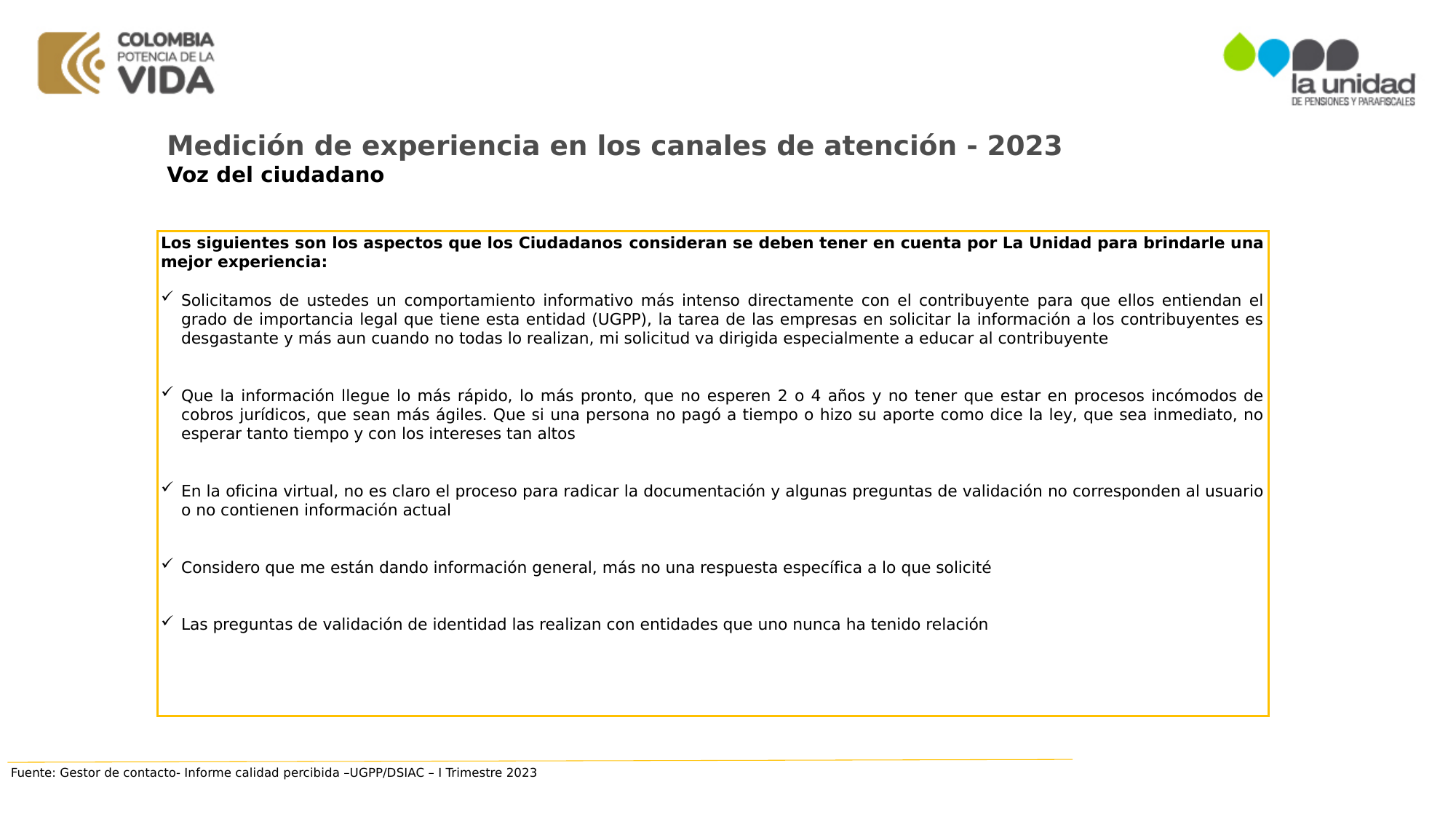

Medición de experiencia en los canales de atención - 2023
Voz del ciudadano
Los siguientes son los aspectos que los Ciudadanos consideran se deben tener en cuenta por La Unidad para brindarle una mejor experiencia:

Solicitamos de ustedes un comportamiento informativo más intenso directamente con el contribuyente para que ellos entiendan el grado de importancia legal que tiene esta entidad (UGPP), la tarea de las empresas en solicitar la información a los contribuyentes es desgastante y más aun cuando no todas lo realizan, mi solicitud va dirigida especialmente a educar al contribuyente

Que la información llegue lo más rápido, lo más pronto, que no esperen 2 o 4 años y no tener que estar en procesos incómodos de cobros jurídicos, que sean más ágiles. Que si una persona no pagó a tiempo o hizo su aporte como dice la ley, que sea inmediato, no esperar tanto tiempo y con los intereses tan altos

En la oficina virtual, no es claro el proceso para radicar la documentación y algunas preguntas de validación no corresponden al usuario o no contienen información actual

Considero que me están dando información general, más no una respuesta específica a lo que solicité

Las preguntas de validación de identidad las realizan con entidades que uno nunca ha tenido relación

Fuente: Gestor de contacto- Informe calidad percibida –UGPP/DSIAC – I Trimestre 2023